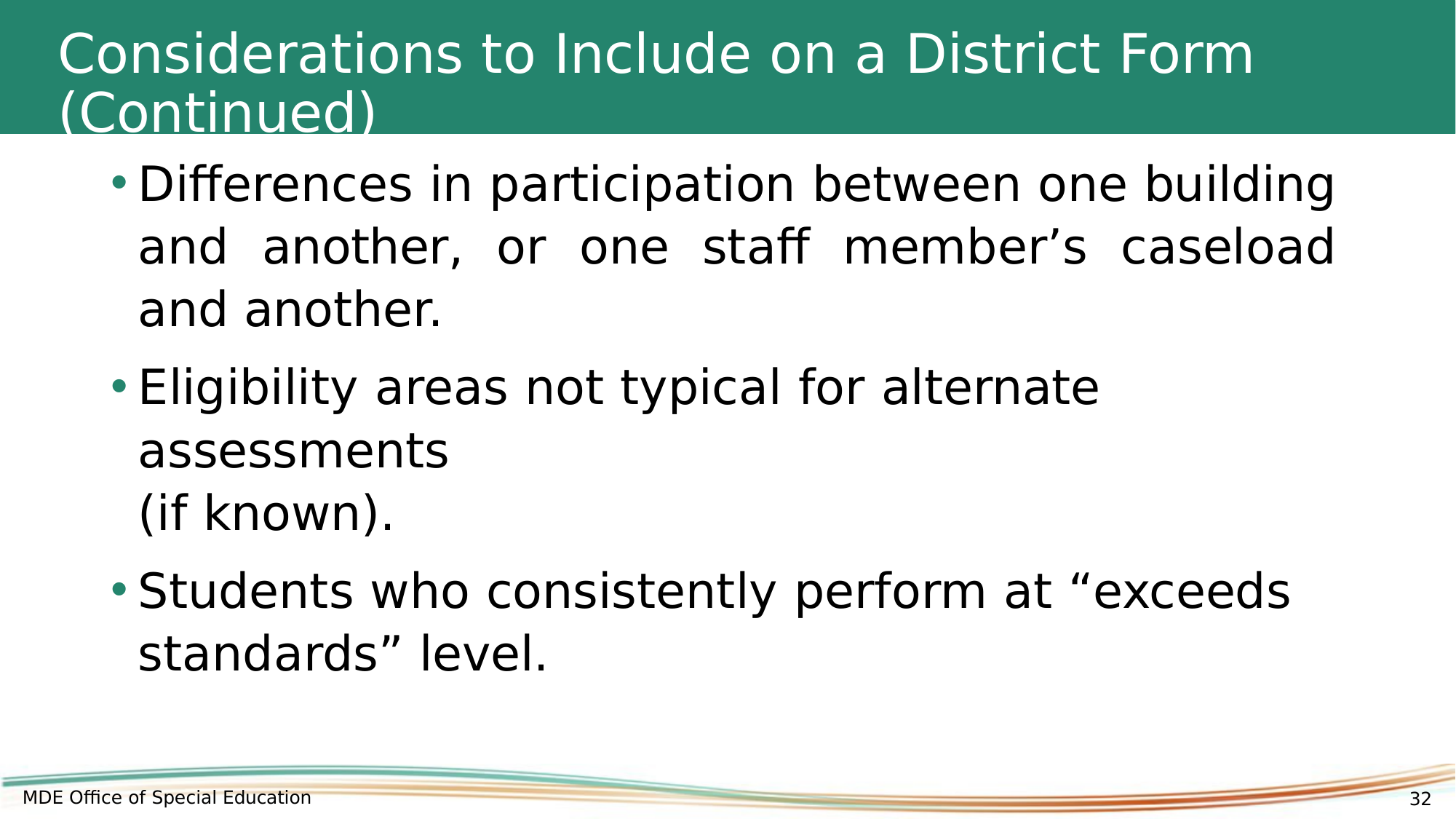

# Considerations to Include on a District Form (Continued)
Differences in participation between one building and another, or one staff member’s caseload and another.
Eligibility areas not typical for alternate assessments
(if known).
Students who consistently perform at “exceeds standards” level.
MDE Office of Special Education
32